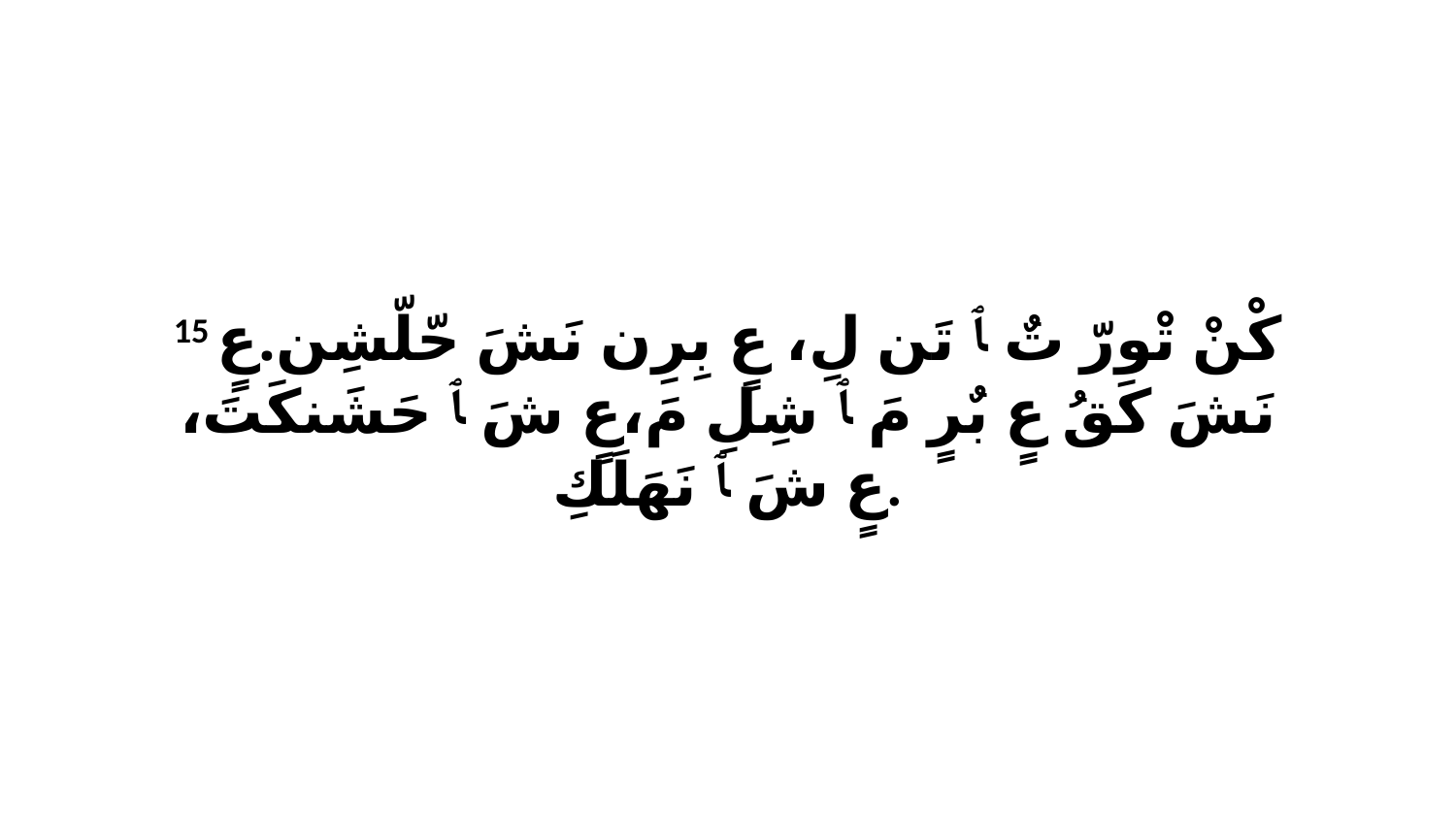

15 كْنْ تْورّ تٌ ﭑ تَن لِ، عٍ بِرِن نَشَ حّلّشِن.عٍ نَشَ كَقُ عٍ بٌرٍ مَ ﭑ شِلِ مَ،عٍ شَ ﭑ حَشَنكَتَ، عٍ شَ ﭑ نَهَلَكِ.